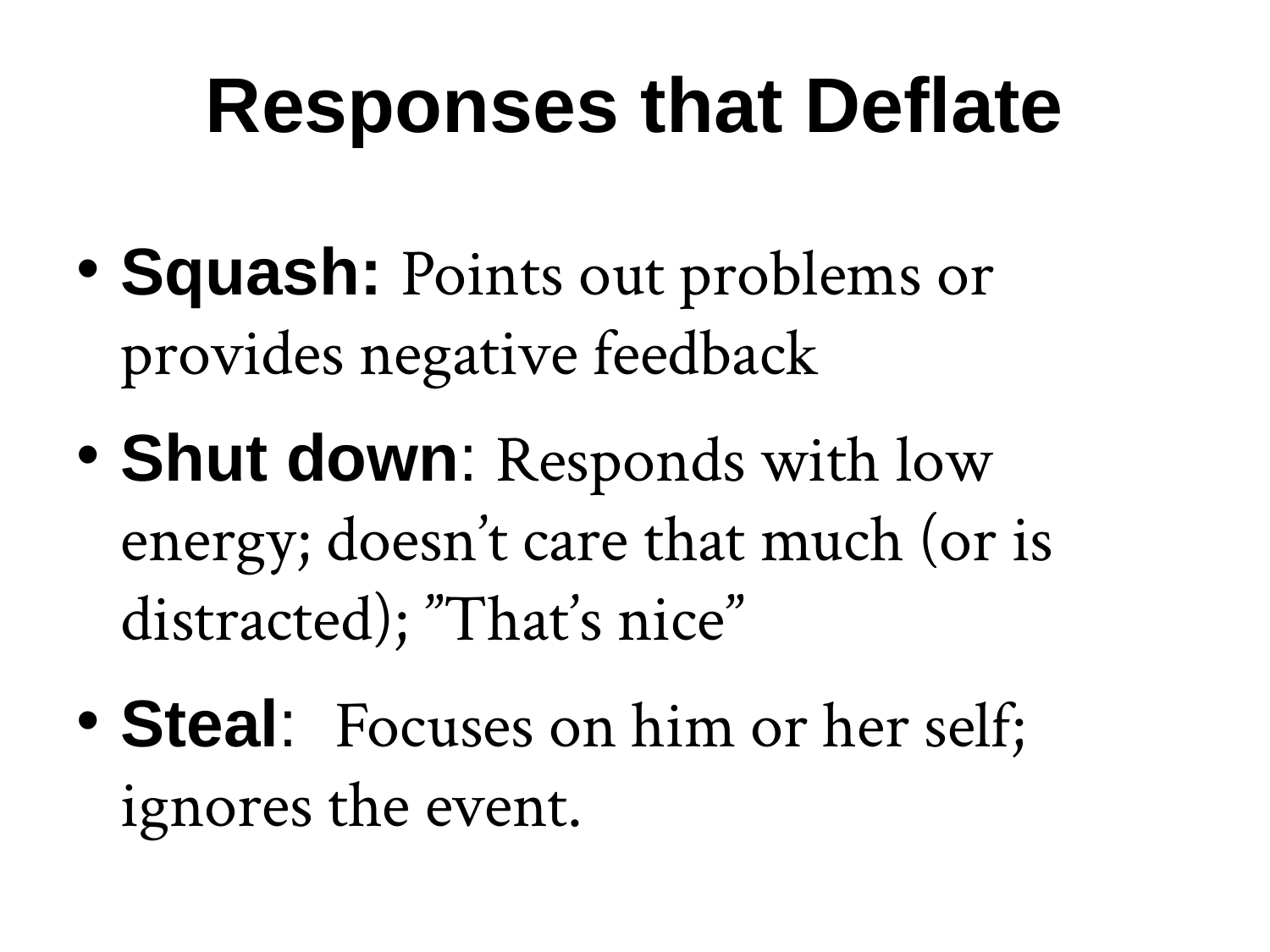

# Responses that Deflate
Squash: Points out problems or provides negative feedback
Shut down: Responds with low energy; doesn’t care that much (or is distracted); ”That’s nice”
Steal:  Focuses on him or her self; ignores the event.